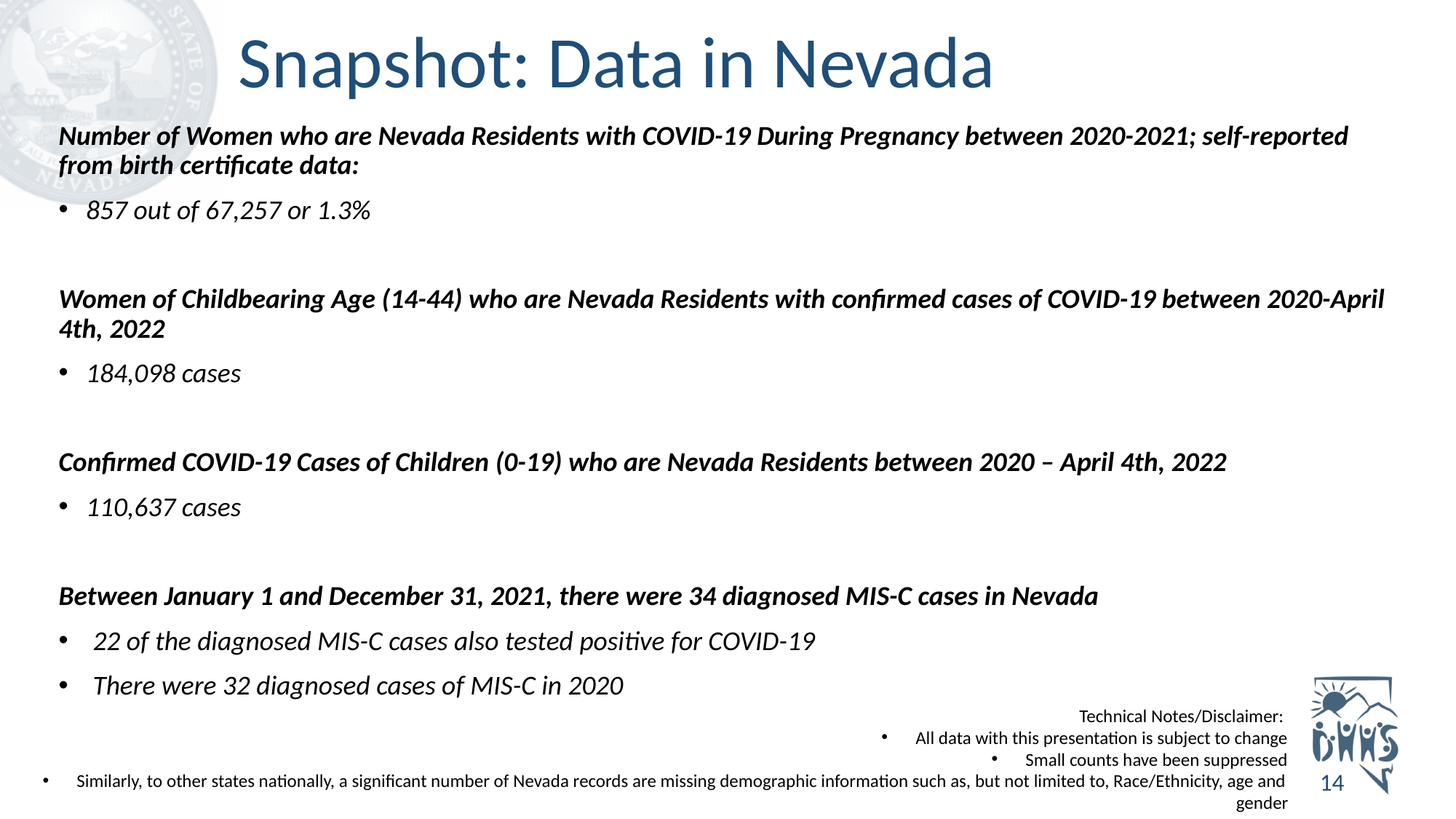

# Snapshot: Data in Nevada
Number of Women who are Nevada Residents with COVID-19 During Pregnancy between 2020-2021; self-reported from birth certificate data:
857 out of 67,257 or 1.3%

Women of Childbearing Age (14-44) who are Nevada Residents with confirmed cases of COVID-19 between 2020-April 4th, 2022
184,098 cases

Confirmed COVID-19 Cases of Children (0-19) who are Nevada Residents between 2020 – April 4th, 2022
110,637 cases

Between January 1 and December 31, 2021, there were 34 diagnosed MIS-C cases in Nevada
22 of the diagnosed MIS-C cases also tested positive for COVID-19
There were 32 diagnosed cases of MIS-C in 2020

Technical Notes/Disclaimer:
All data with this presentation is subject to change
Small counts have been suppressed
Similarly, to other states nationally, a significant number of Nevada records are missing demographic information such as, but not limited to, Race/Ethnicity, age and gender

14